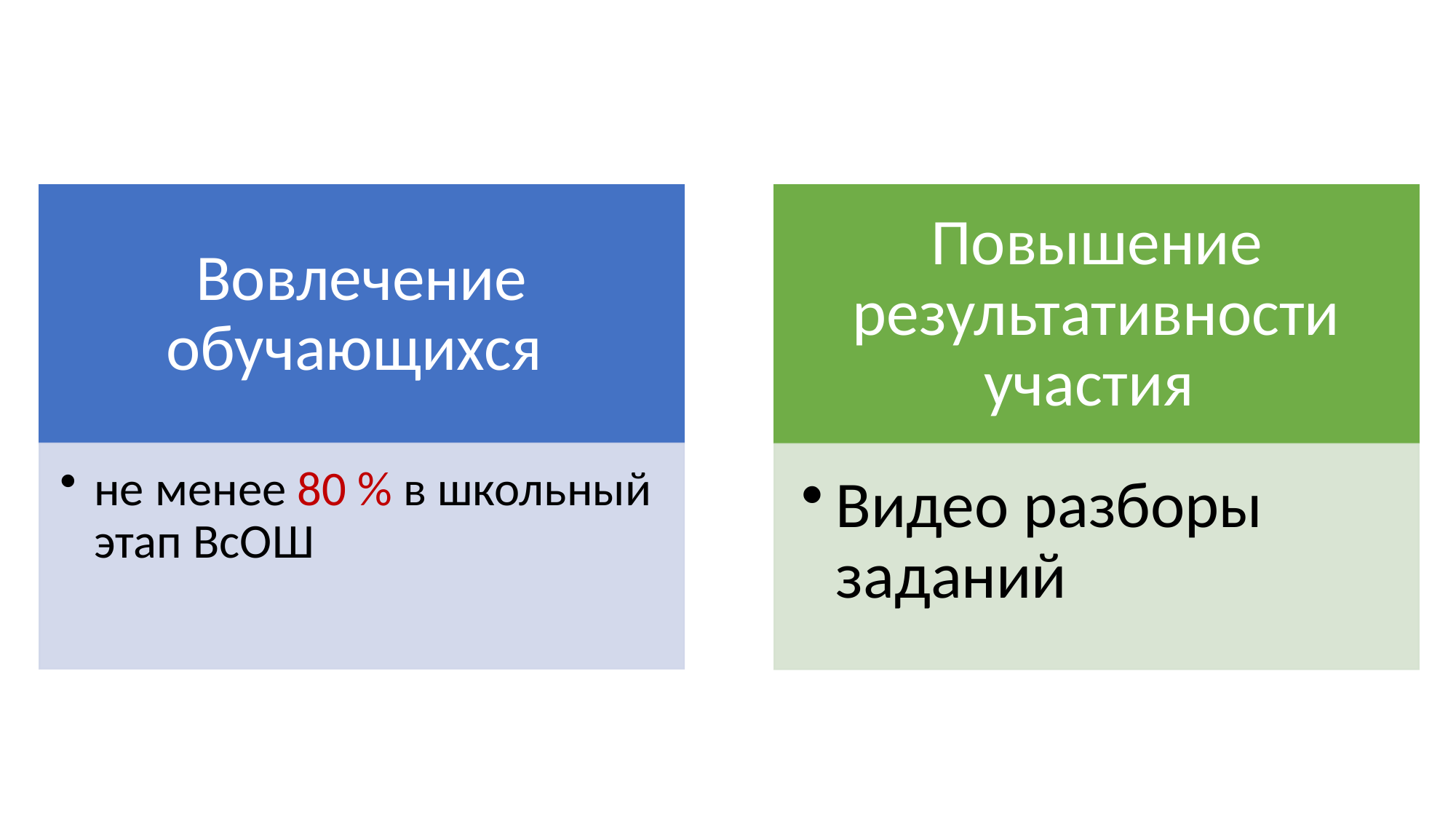

Вовлечение обучающихся
не менее 80 % в школьный этап ВсОШ
Повышение результативности участия
Видео разборы заданий